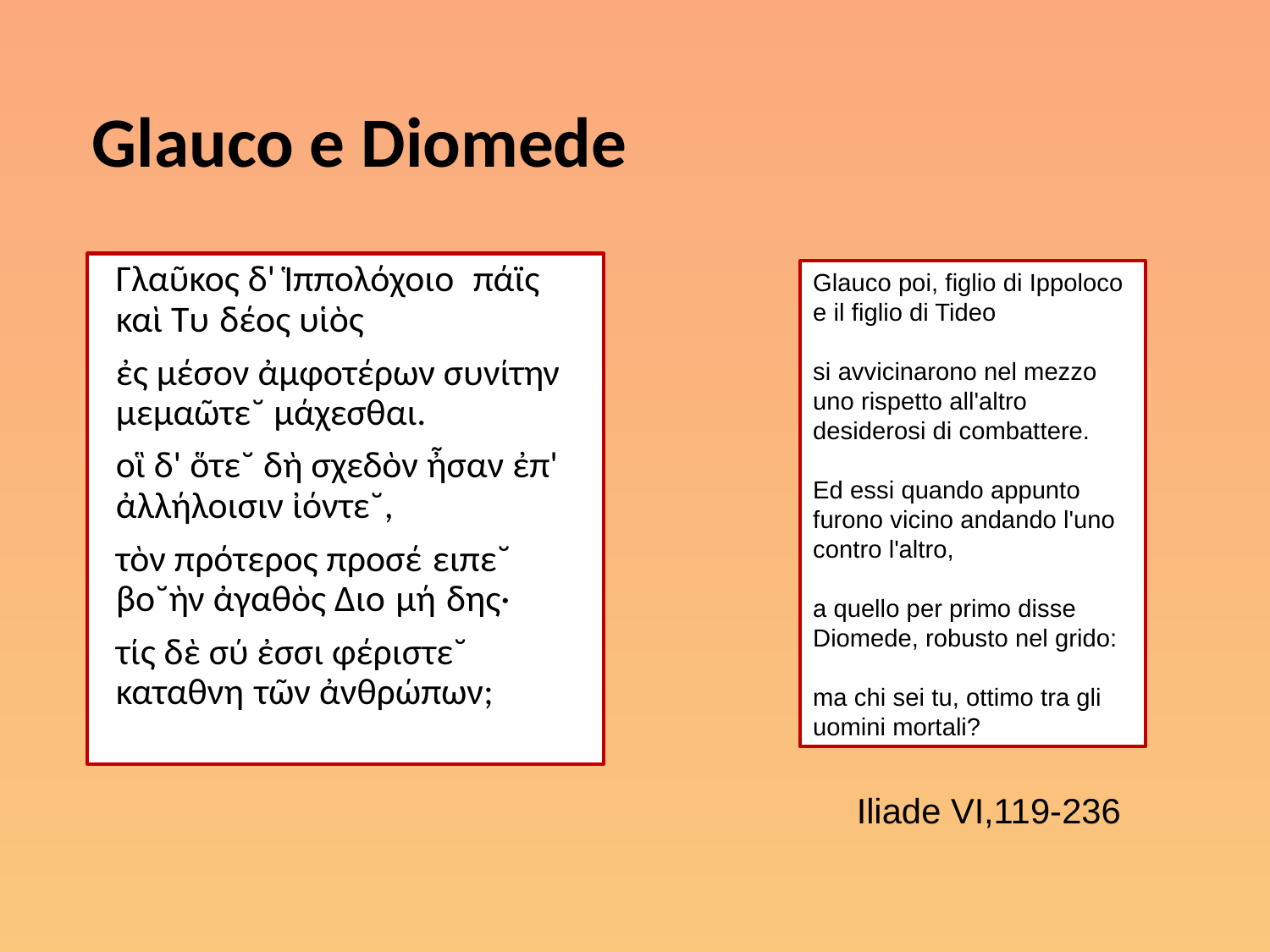

# Glauco e Diomede
Γλαῦκος δ' Ἱππολόχοιο  πάϊς καὶ Τυ δέος υἱὸς
ἐς μέσον ἀμφοτέρων συνίτην μεμαῶτε˘ μάχεσθαι.
οἳ δ' ὅτε˘ δὴ σχεδὸν ἦσαν ἐπ' ἀλλήλοισιν ἰόντε˘,
τὸν πρότερος προσέ ειπε˘ βο˘ὴν ἀγαθὸς Διο μή δης·
τίς δὲ σύ ἐσσι φέριστε˘ καταθνη τῶν ἀνθρώπων;
Glauco poi, figlio di Ippoloco e il figlio di Tideo

si avvicinarono nel mezzo uno rispetto all'altro desiderosi di combattere.

Ed essi quando appunto furono vicino andando l'uno contro l'altro,

a quello per primo disse Diomede, robusto nel grido:

ma chi sei tu, ottimo tra gli uomini mortali?
Iliade VI,119-236